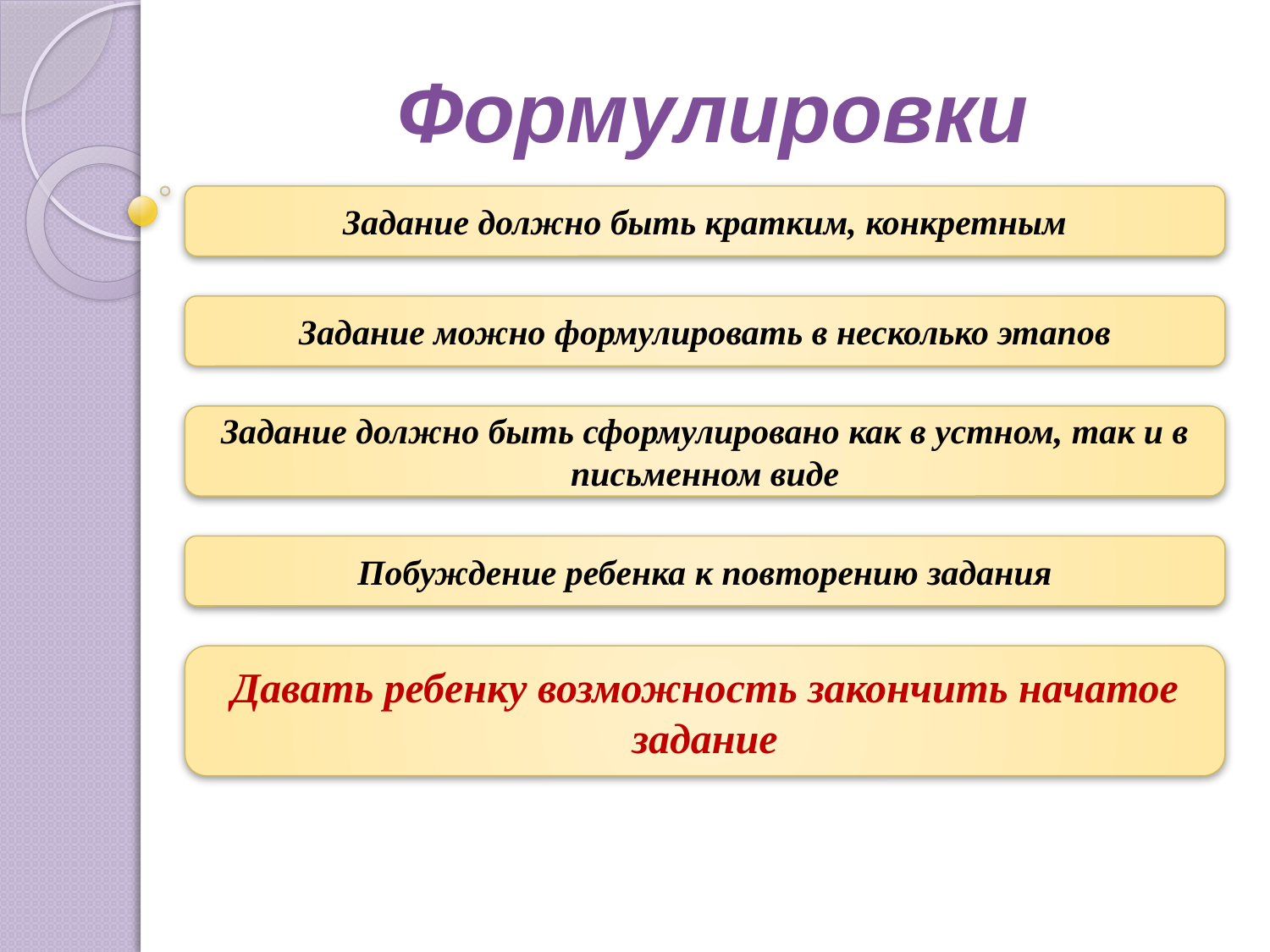

# Формулировки
Задание должно быть кратким, конкретным
Задание можно формулировать в несколько этапов
Задание должно быть сформулировано как в устном, так и в письменном виде
Побуждение ребенка к повторению задания
Давать ребенку возможность закончить начатое задание